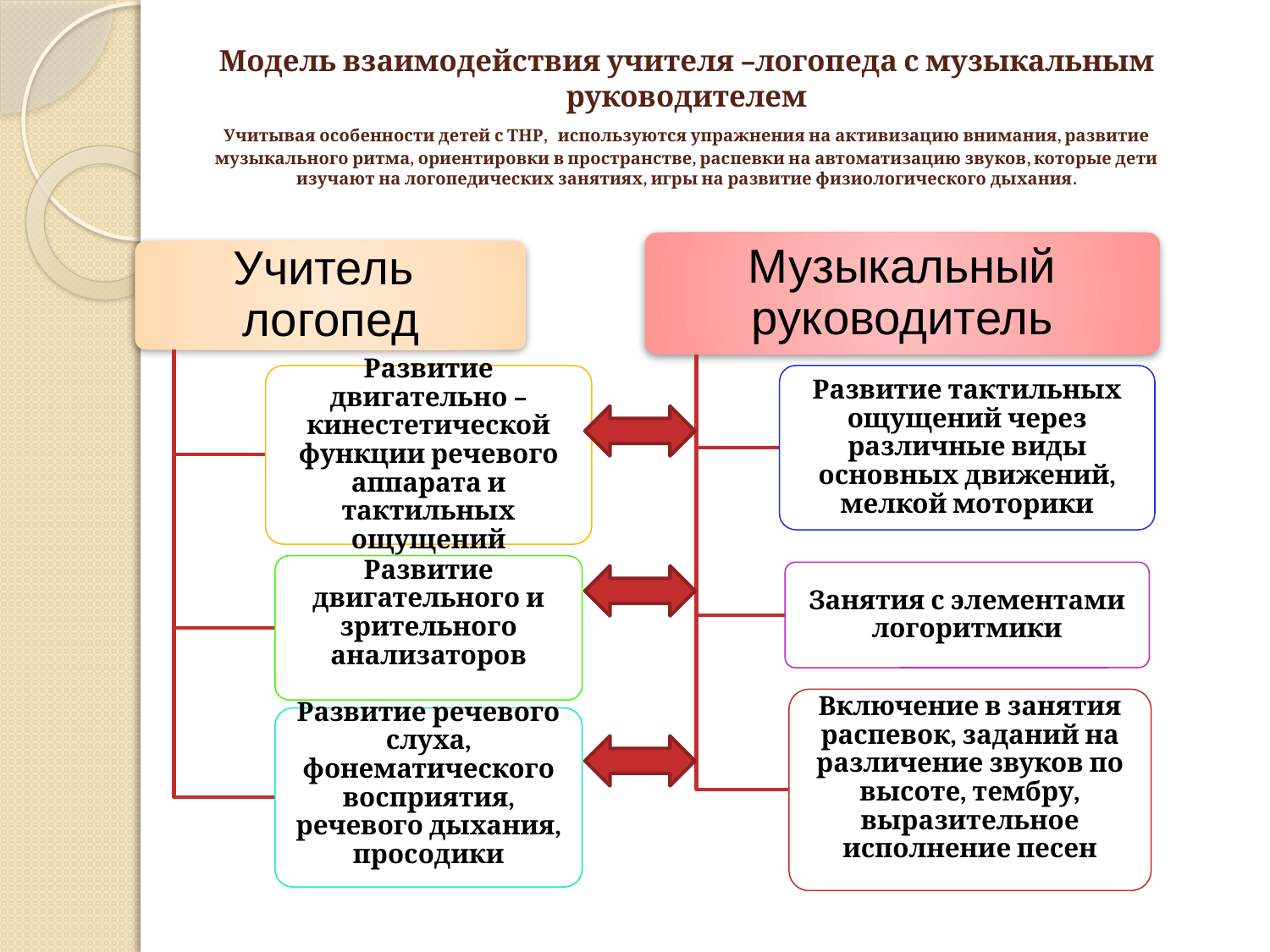

# Модель взаимодействия учителя –логопеда с музыкальным руководителем Учитывая особенности детей с ТНР,  используются упражнения на активизацию внимания, развитие музыкального ритма, ориентировки в пространстве, распевки на автоматизацию звуков, которые дети изучают на логопедических занятиях, игры на развитие физиологического дыхания.
Учитель  логопед
Развитие двигательно – кинестетической функции речевого аппарата и тактильных ощущений
Развитие двигательного и зрительного анализаторов
Развитие речевого слуха, фонематического восприятия, речевого дыхания, просодики
Музыкальный руководитель
Развитие тактильных ощущений через различные виды основных движений, мелкой моторики
Занятия с элементами логоритмики
Включение в занятия распевок, заданий на различение звуков по высоте, тембру, выразительное исполнение песен